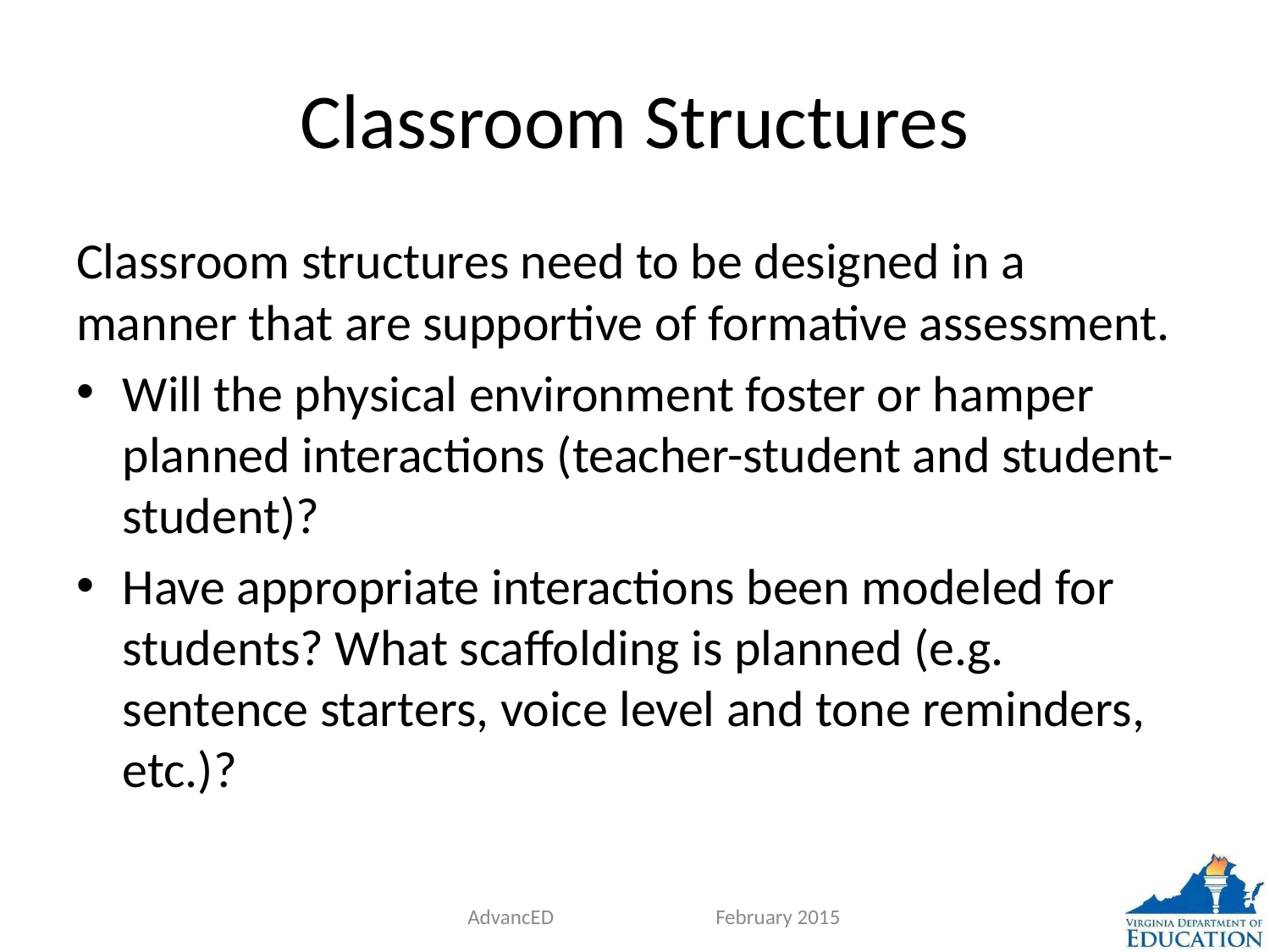

# Classroom Structures
Classroom structures need to be designed in a manner that are supportive of formative assessment.
Will the physical environment foster or hamper planned interactions (teacher-student and student-student)?
Have appropriate interactions been modeled for students? What scaffolding is planned (e.g. sentence starters, voice level and tone reminders, etc.)?